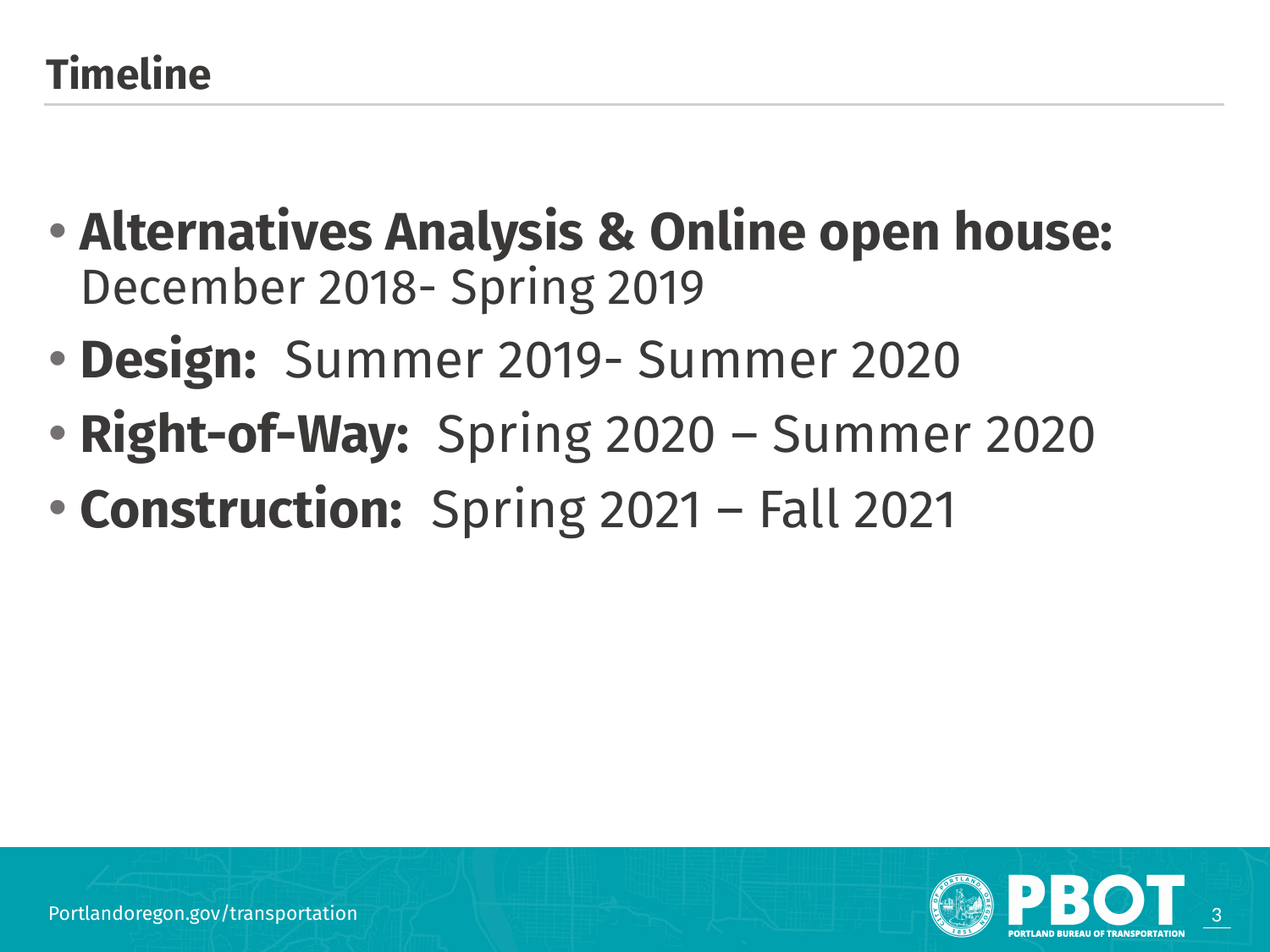

# Timeline
Alternatives Analysis & Online open house: December 2018- Spring 2019
Design:  Summer 2019- Summer 2020
Right-of-Way:  Spring 2020 – Summer 2020
Construction:  Spring 2021 – Fall 2021